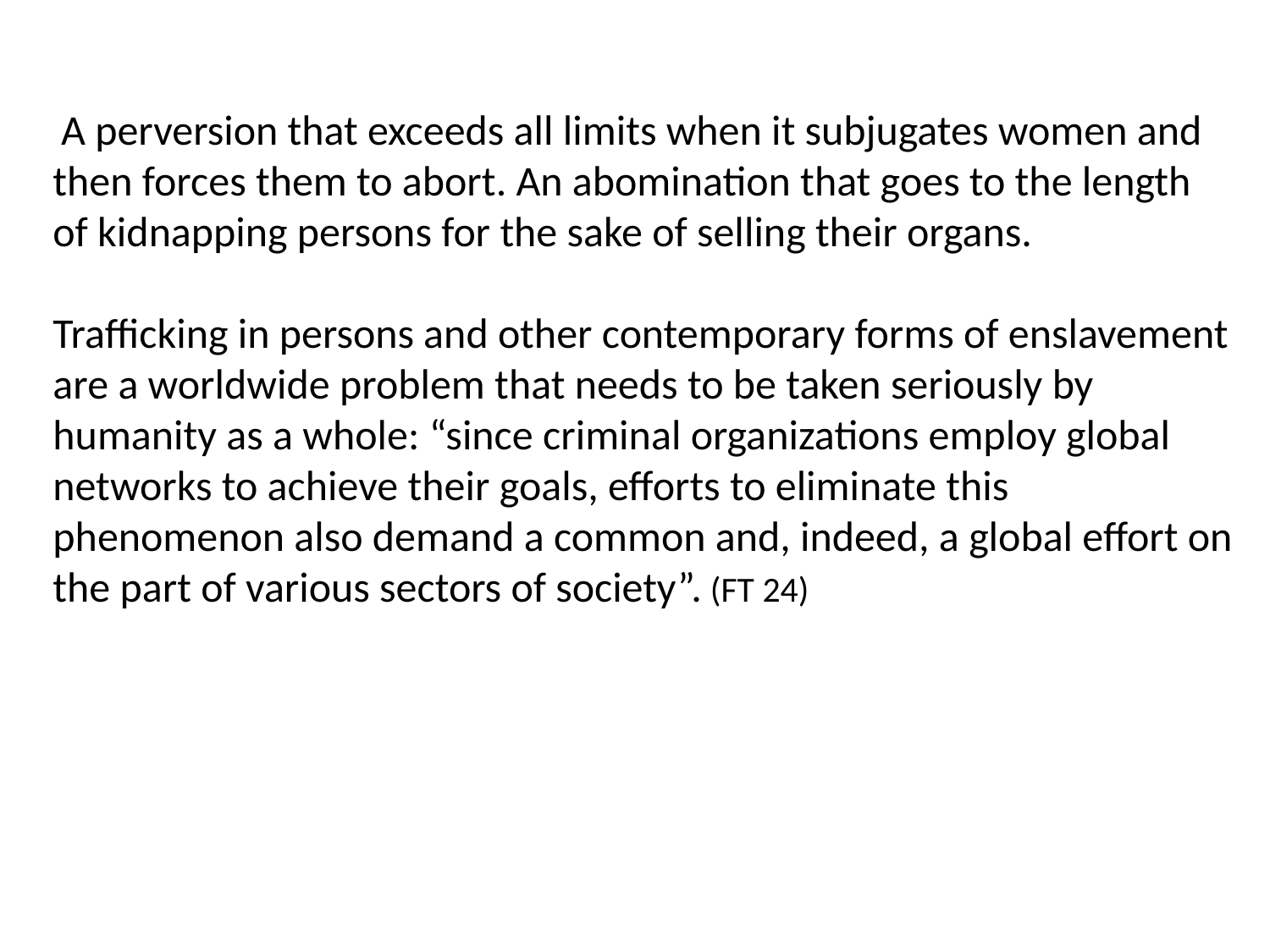

A perversion that exceeds all limits when it subjugates women and then forces them to abort. An abomination that goes to the length of kidnapping persons for the sake of selling their organs.

Trafficking in persons and other contemporary forms of enslavement are a worldwide problem that needs to be taken seriously by humanity as a whole: “since criminal organizations employ global networks to achieve their goals, efforts to eliminate this phenomenon also demand a common and, indeed, a global effort on the part of various sectors of society”. (FT 24)